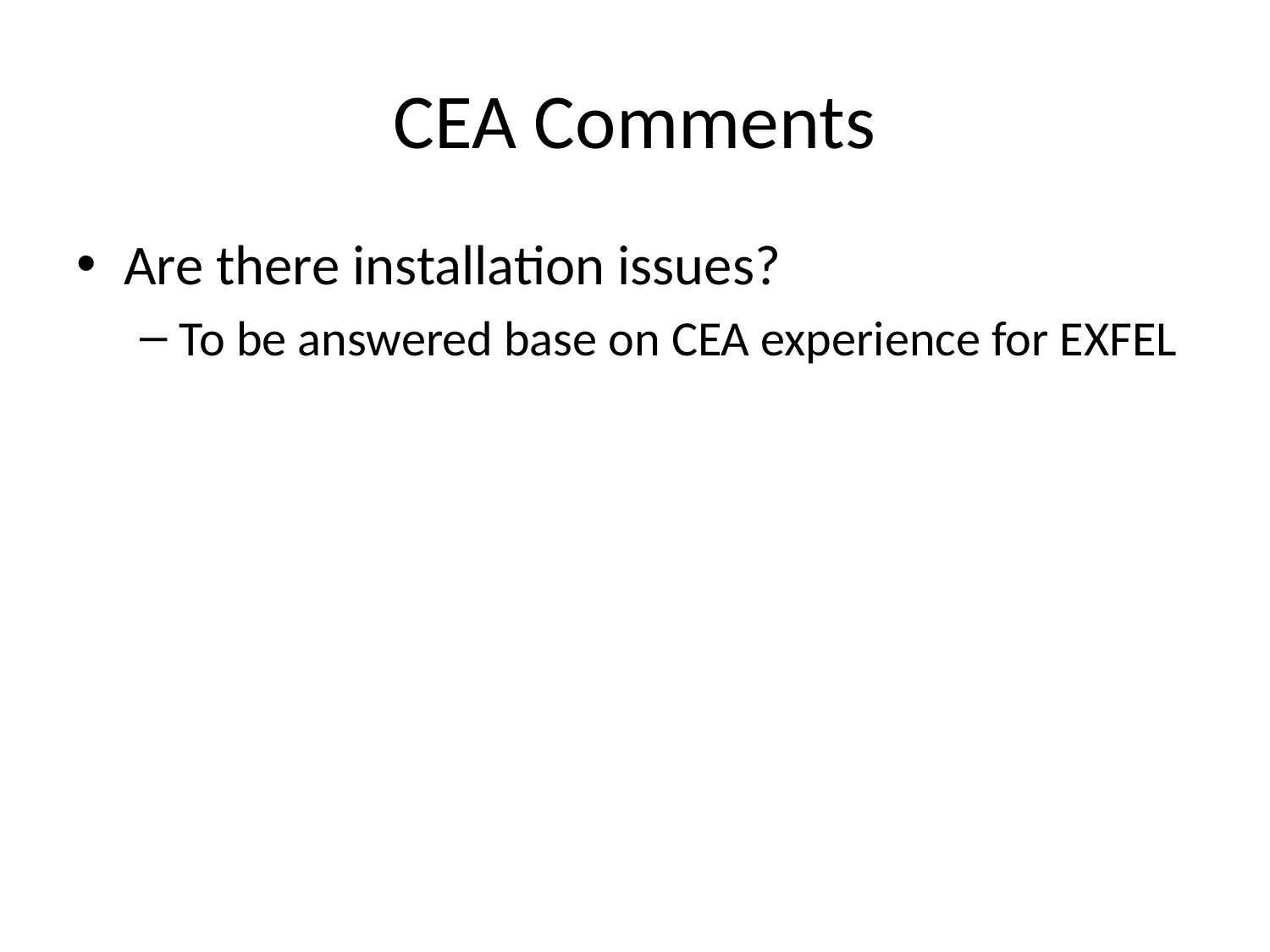

# CEA Comments
Are there installation issues?
To be answered base on CEA experience for EXFEL